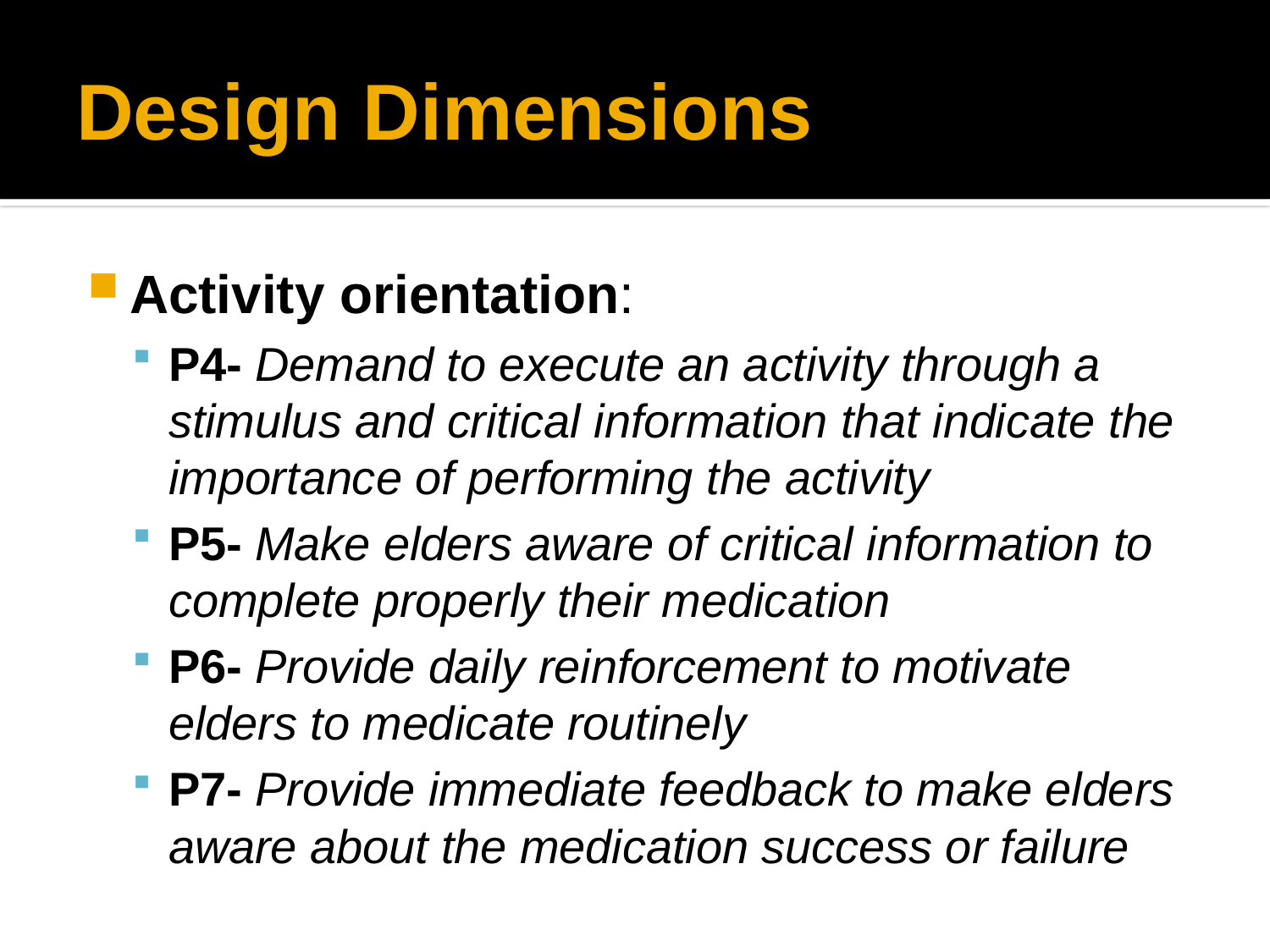

# Design Dimensions
Activity orientation:
P4- Demand to execute an activity through a stimulus and critical information that indicate the importance of performing the activity
P5- Make elders aware of critical information to complete properly their medication
P6- Provide daily reinforcement to motivate elders to medicate routinely
P7- Provide immediate feedback to make elders aware about the medication success or failure